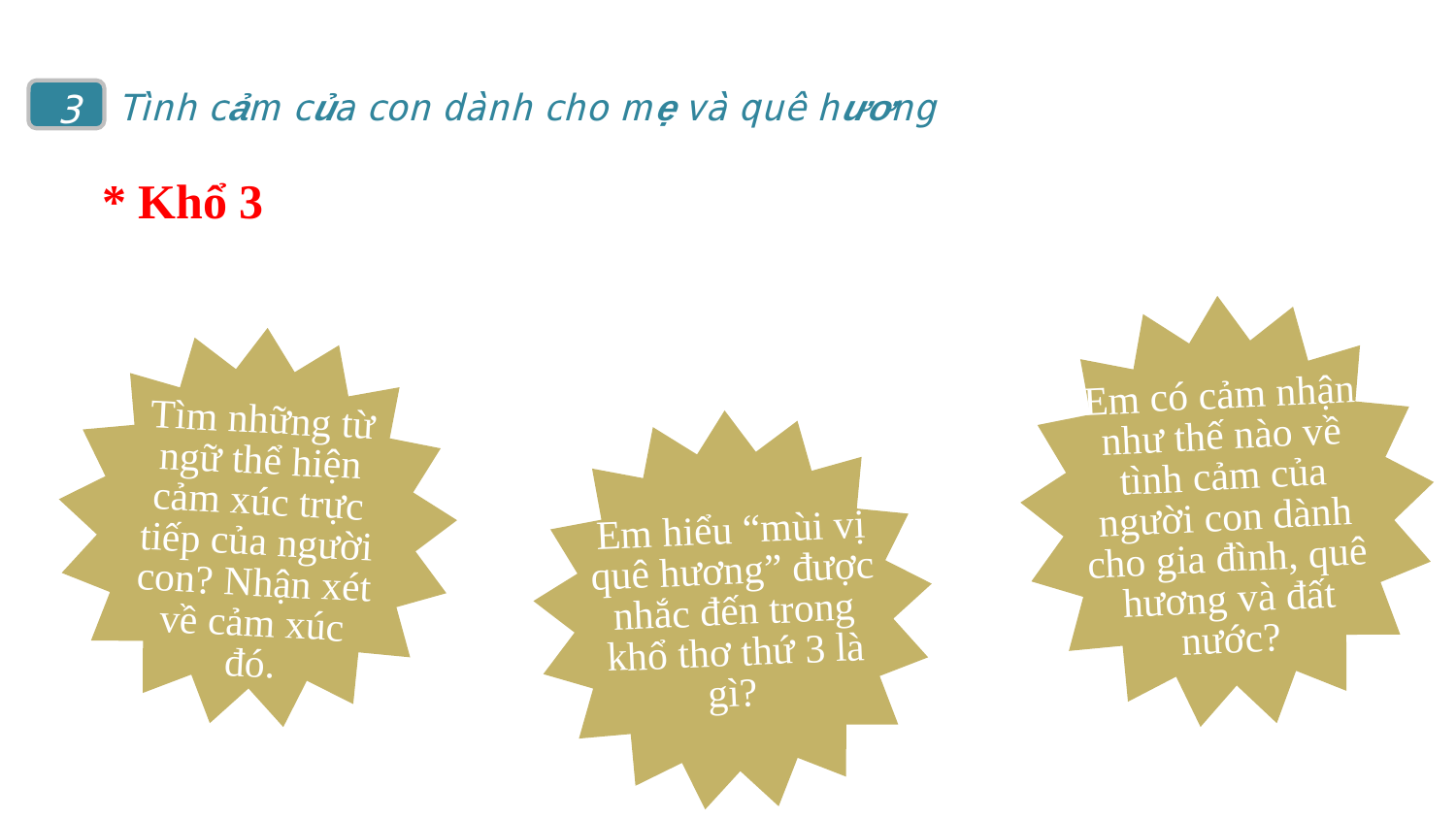

Tình cảm của con dành cho mẹ và quê hương
3

* Khổ 3

Em có cảm nhận như thế nào về tình cảm của người con dành cho gia đình, quê hương và đất nước?

Tìm những từ ngữ thể hiện cảm xúc trực tiếp của người con? Nhận xét về cảm xúc đó.

Em hiểu “mùi vị quê hương” được nhắc đến trong khổ thơ thứ 3 là gì?